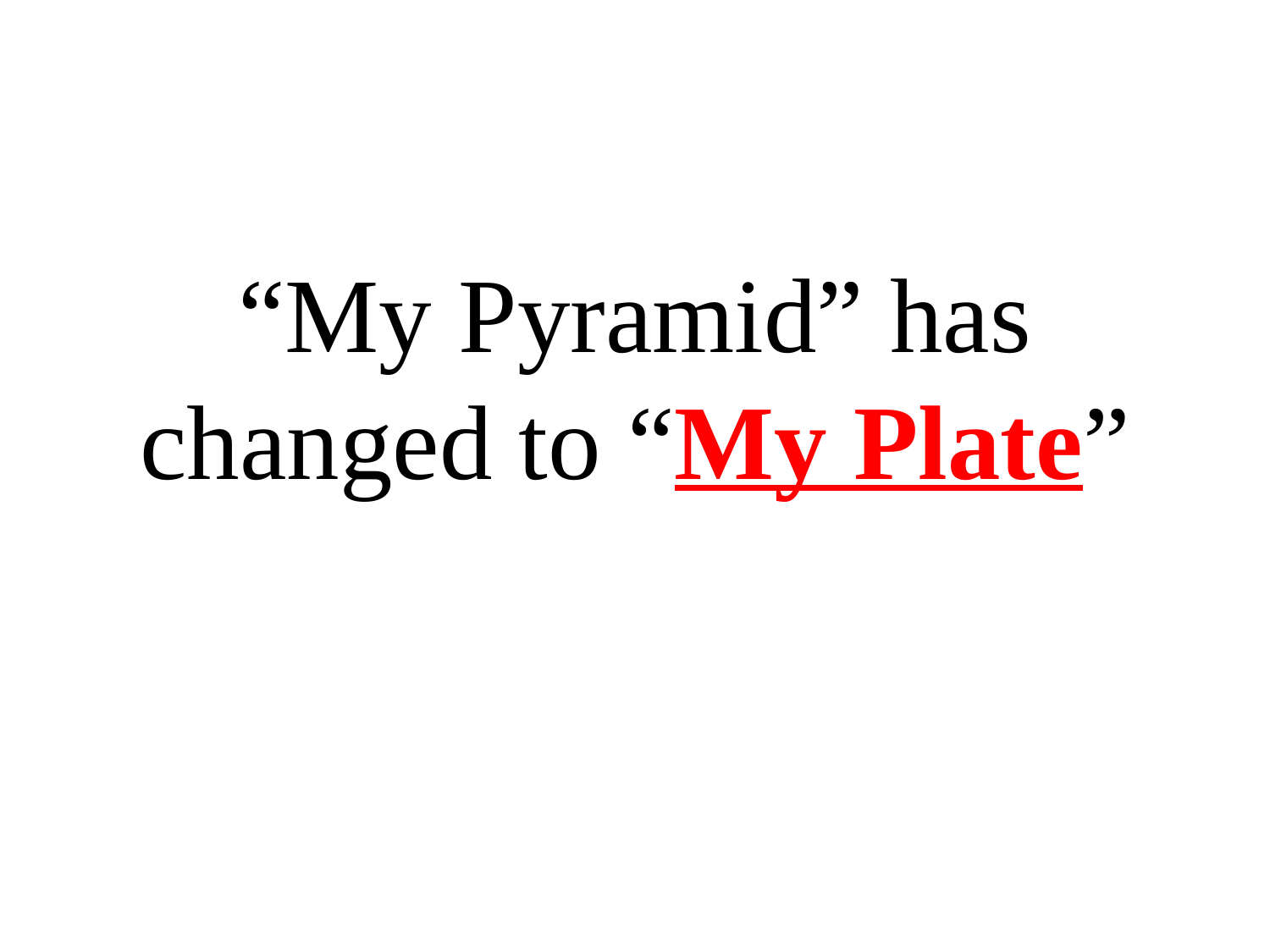

# “My Pyramid” has changed to “My Plate”